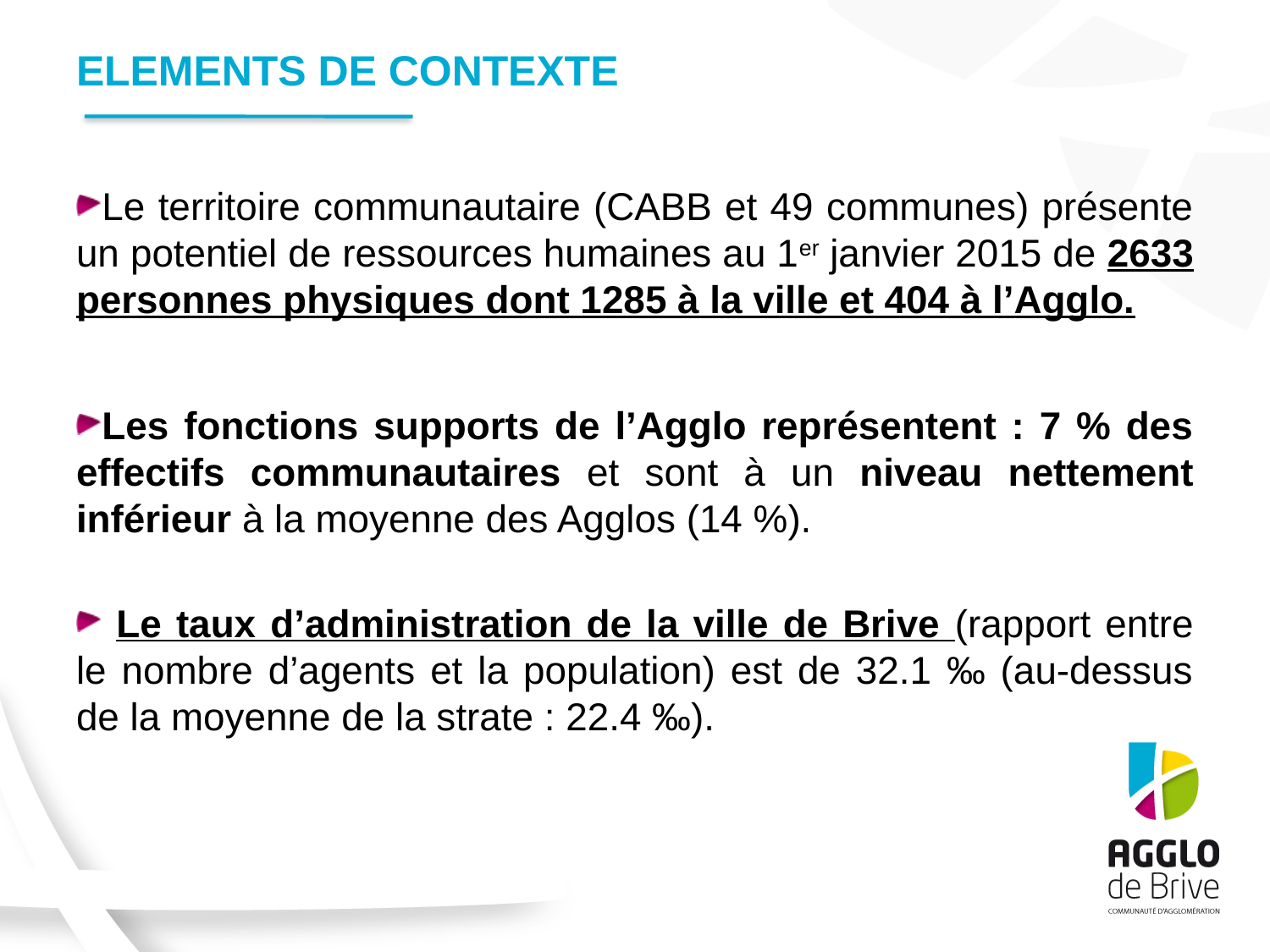

# ELEMENTS DE CONTEXTE
Le territoire communautaire (CABB et 49 communes) présente un potentiel de ressources humaines au 1er janvier 2015 de 2633 personnes physiques dont 1285 à la ville et 404 à l’Agglo.

Les fonctions supports de l’Agglo représentent : 7 % des effectifs communautaires et sont à un niveau nettement inférieur à la moyenne des Agglos (14 %).

 Le taux d’administration de la ville de Brive (rapport entre le nombre d’agents et la population) est de 32.1 ‰ (au-dessus de la moyenne de la strate : 22.4 ‰).